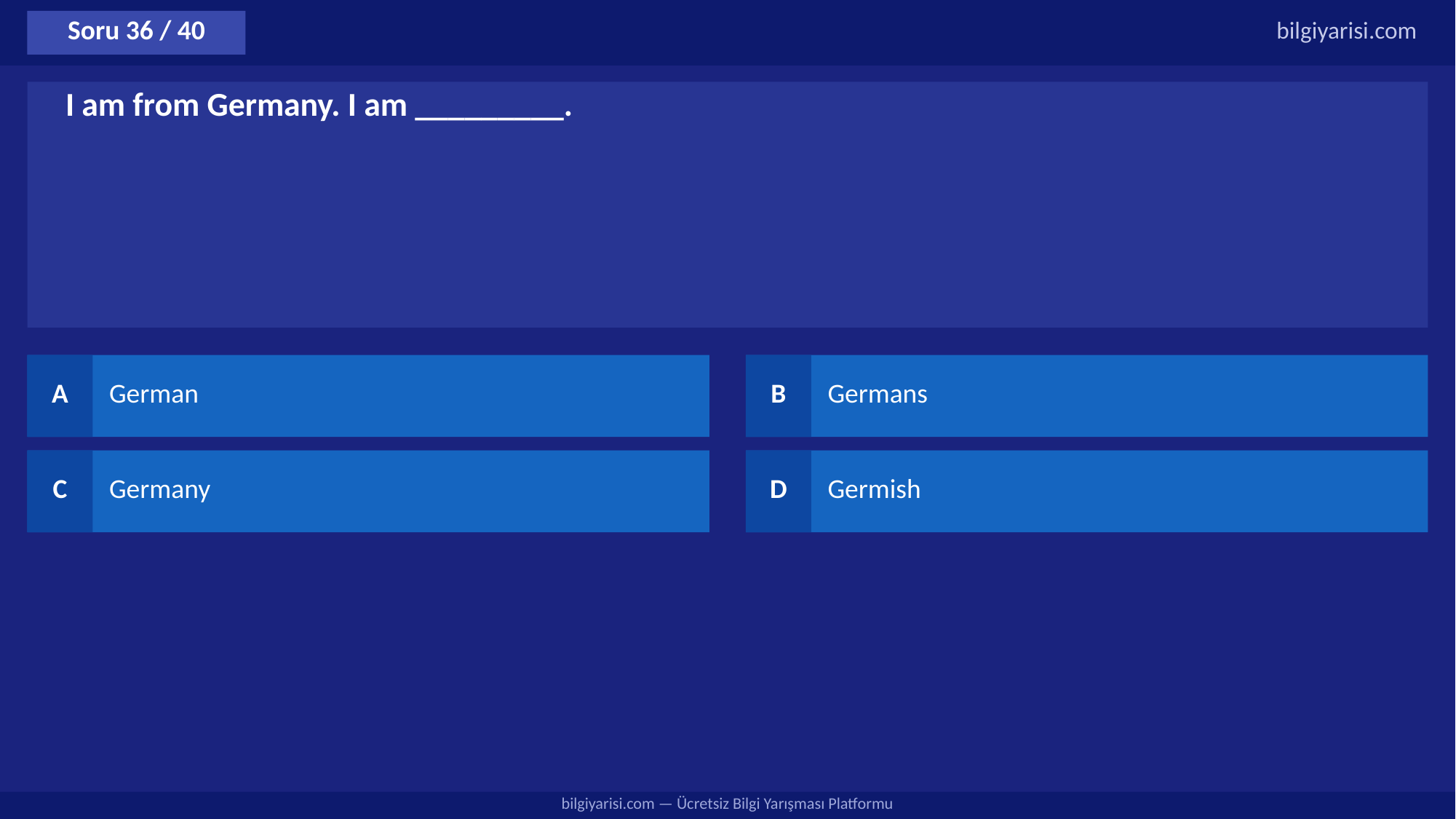

Soru 36 / 40
bilgiyarisi.com

I am from Germany. I am _________.

A
German

B
Germans

C
Germany

D
Germish
bilgiyarisi.com — Ücretsiz Bilgi Yarışması Platformu